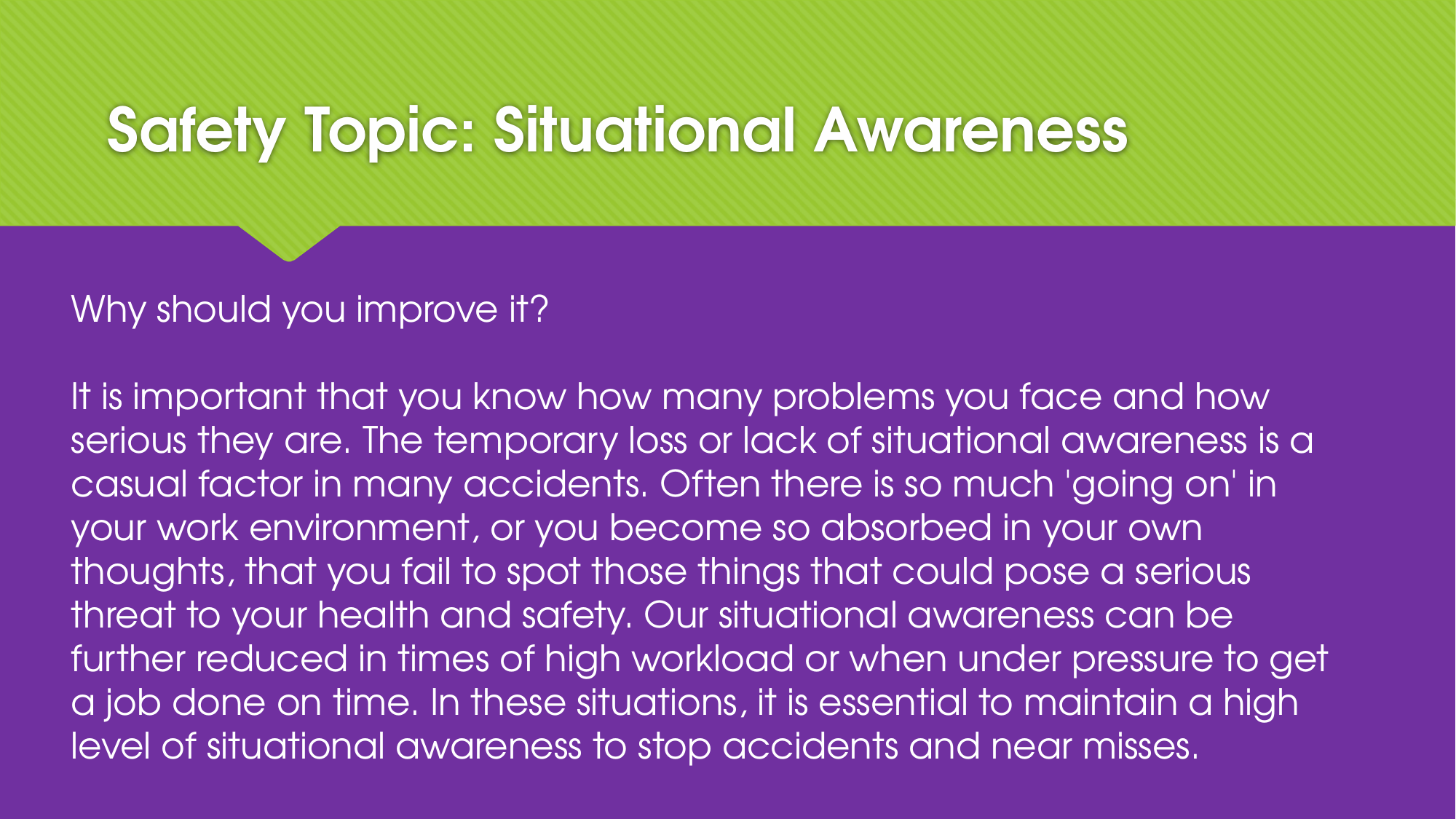

# Safety Topic: Situational Awareness
Why should you improve it?

It is important that you know how many problems you face and how serious they are. The temporary loss or lack of situational awareness is a casual factor in many accidents. Often there is so much 'going on' in your work environment, or you become so absorbed in your own thoughts, that you fail to spot those things that could pose a serious threat to your health and safety. Our situational awareness can be further reduced in times of high workload or when under pressure to get a job done on time. In these situations, it is essential to maintain a high level of situational awareness to stop accidents and near misses.